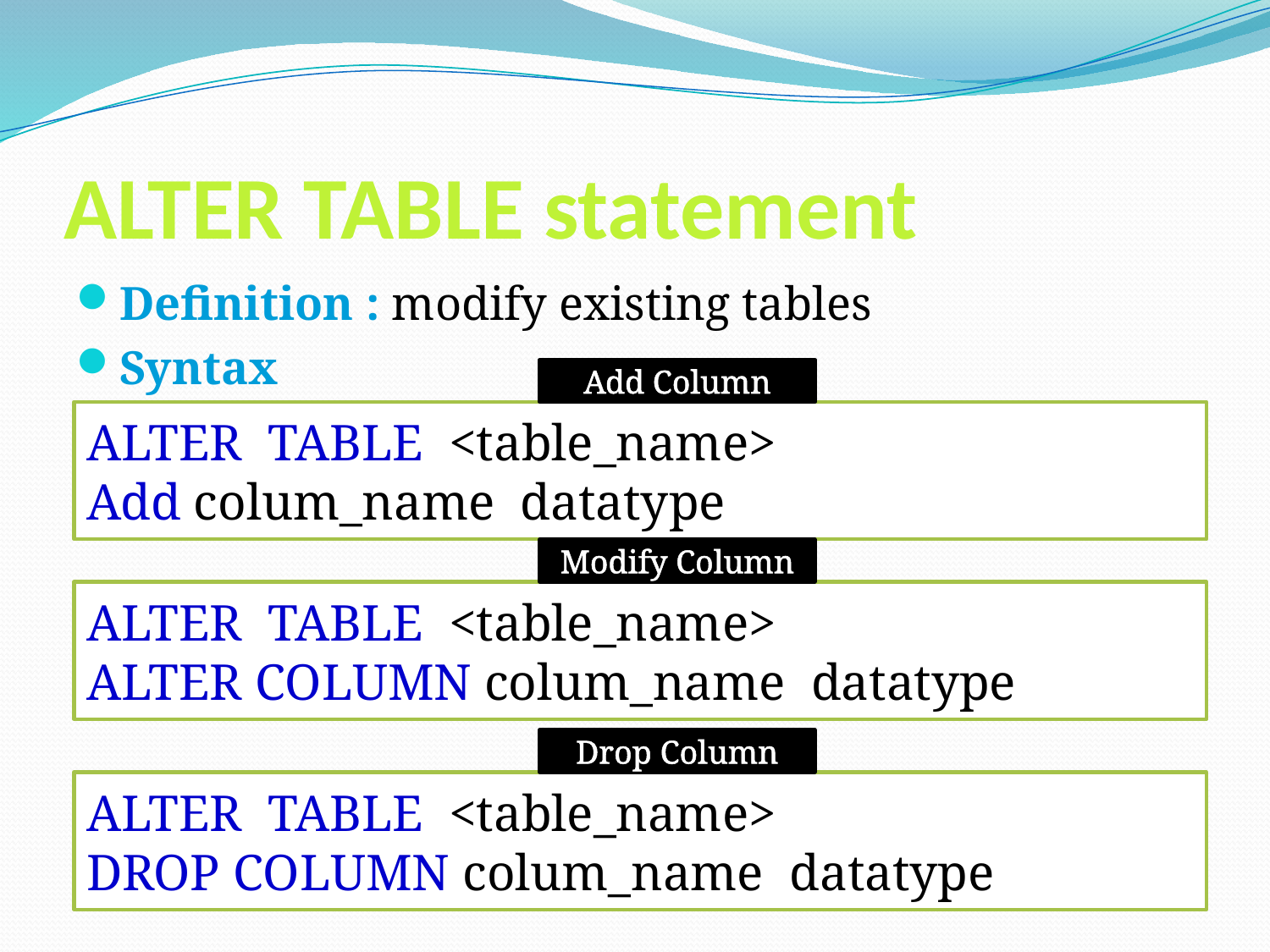

# ALTER TABLE statement
Definition : modify existing tables
Syntax
Add Column
ALTER  TABLE  <table_name>
Add colum_name  datatype
Modify Column
ALTER  TABLE  <table_name>
ALTER COLUMN colum_name  datatype
Drop Column
ALTER  TABLE  <table_name>
DROP COLUMN colum_name  datatype